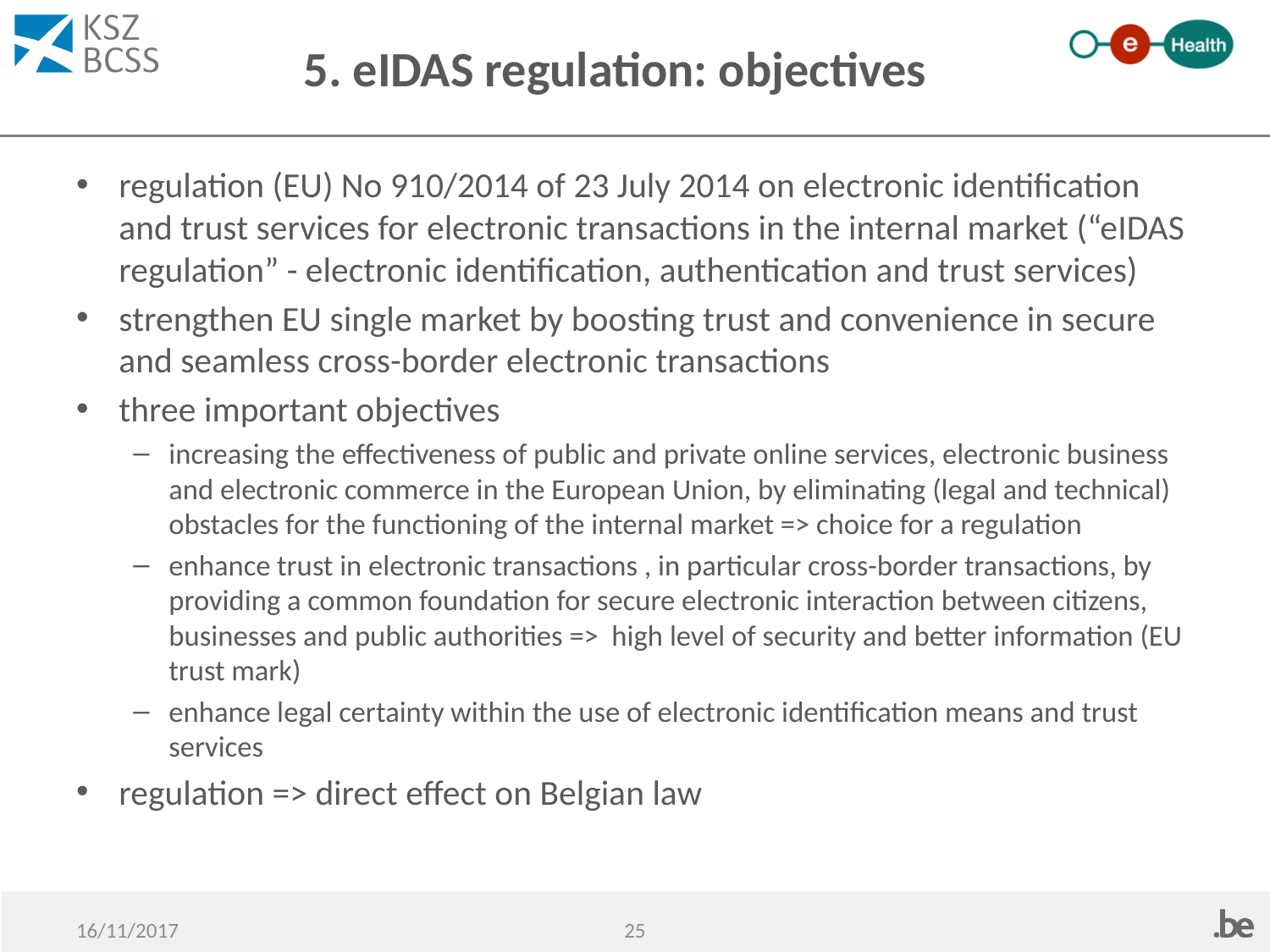

# 5. eIDAS regulation: objectives
regulation (EU) No 910/2014 of 23 July 2014 on electronic identification and trust services for electronic transactions in the internal market (“eIDAS regulation” - electronic identification, authentication and trust services)
strengthen EU single market by boosting trust and convenience in secure and seamless cross-border electronic transactions
three important objectives
increasing the effectiveness of public and private online services, electronic business and electronic commerce in the European Union, by eliminating (legal and technical) obstacles for the functioning of the internal market => choice for a regulation
enhance trust in electronic transactions , in particular cross-border transactions, by providing a common foundation for secure electronic interaction between citizens, businesses and public authorities =>  high level of security and better information (EU trust mark)
enhance legal certainty within the use of electronic identification means and trust services
regulation => direct effect on Belgian law

25
16/11/2017